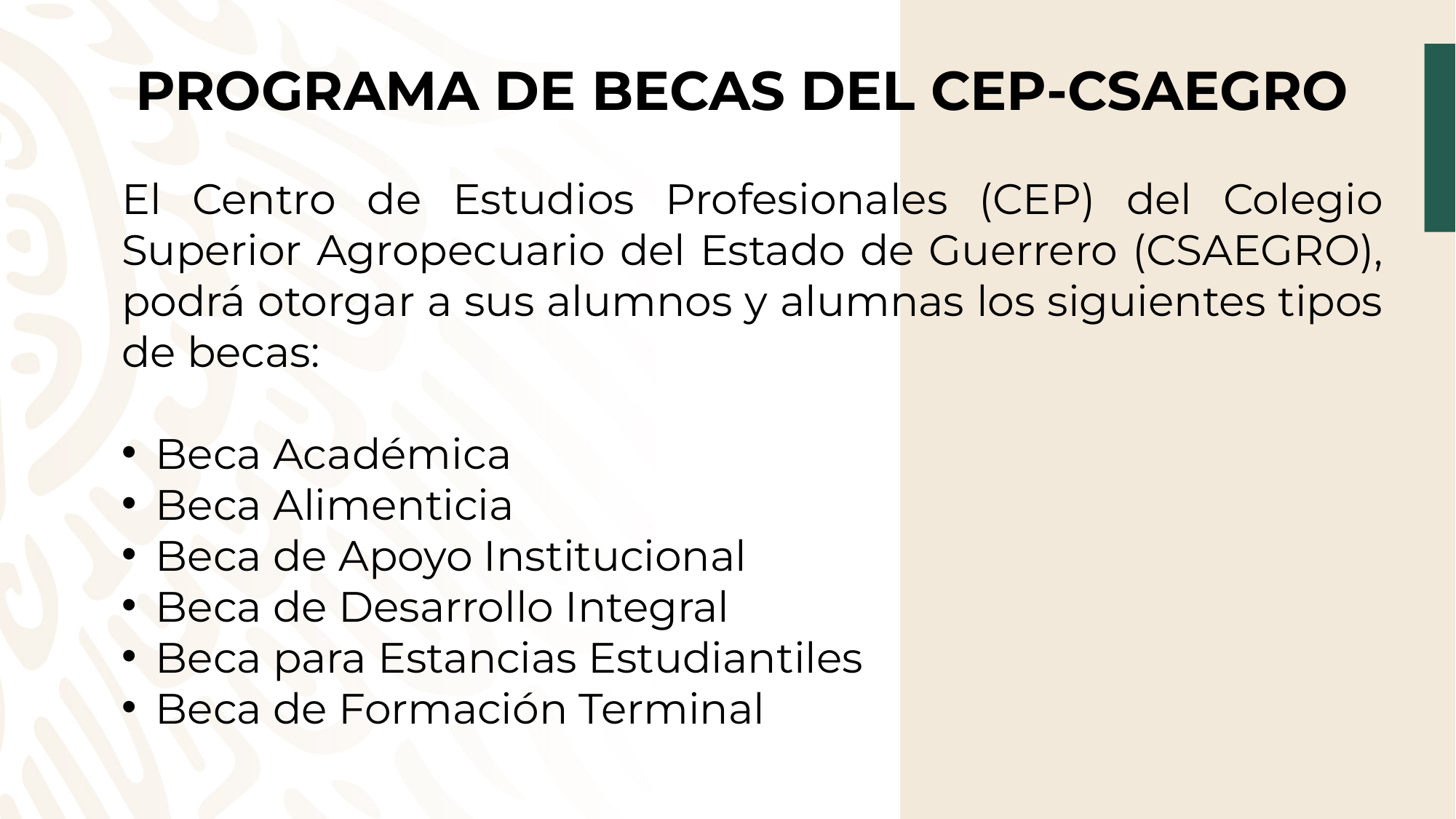

PROGRAMA DE BECAS DEL CEP-CSAEGRO
El Centro de Estudios Profesionales (CEP) del Colegio Superior Agropecuario del Estado de Guerrero (CSAEGRO), podrá otorgar a sus alumnos y alumnas los siguientes tipos de becas:

Beca Académica
Beca Alimenticia
Beca de Apoyo Institucional
Beca de Desarrollo Integral
Beca para Estancias Estudiantiles
Beca de Formación Terminal